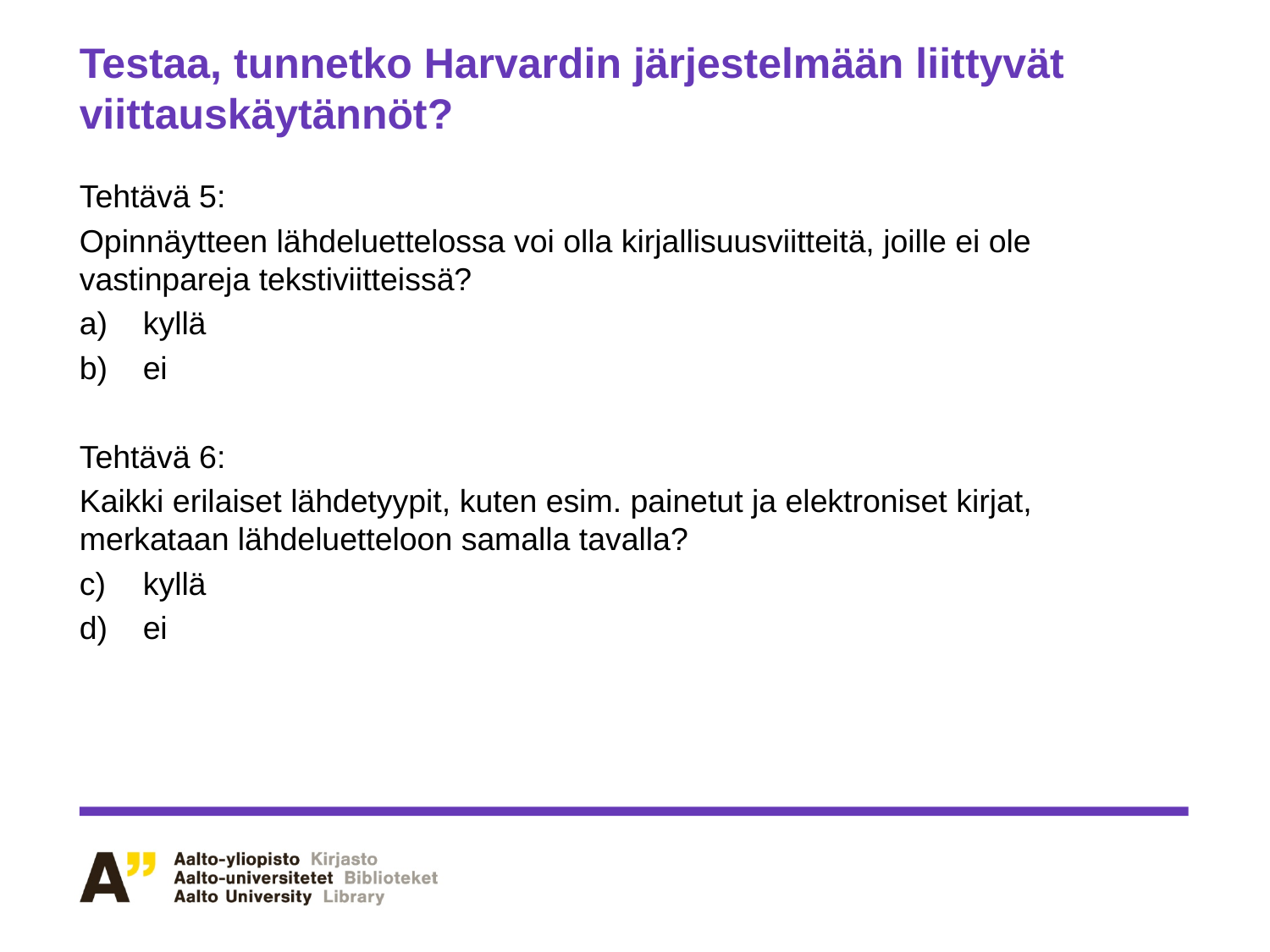

# Testaa, tunnetko Harvardin järjestelmään liittyvät viittauskäytännöt?
Tehtävä 5:
Opinnäytteen lähdeluettelossa voi olla kirjallisuusviitteitä, joille ei ole vastinpareja tekstiviitteissä?
kyllä
ei

Tehtävä 6:
Kaikki erilaiset lähdetyypit, kuten esim. painetut ja elektroniset kirjat, merkataan lähdeluetteloon samalla tavalla?
kyllä
ei